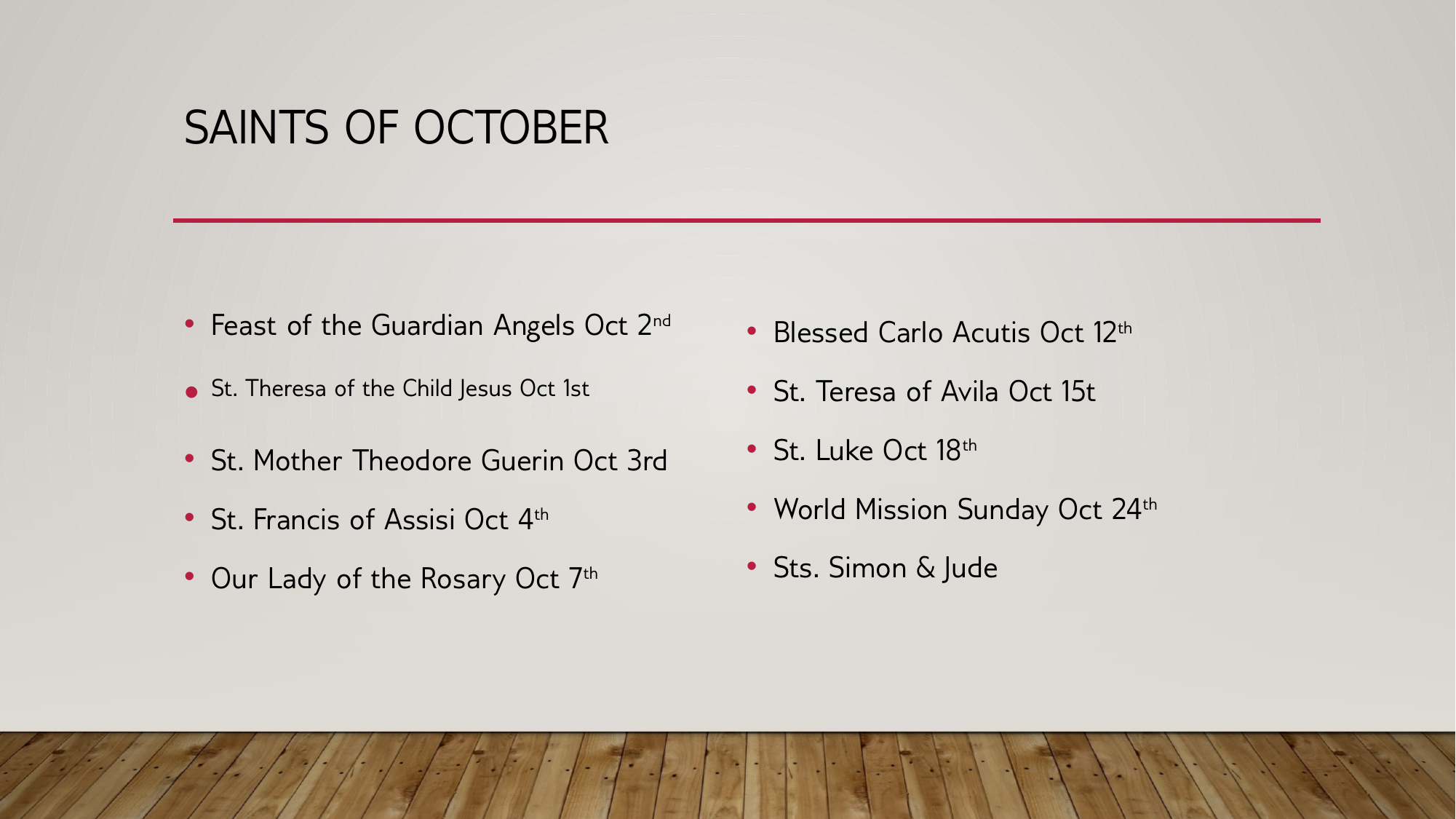

# Saints of October

Feast of the Guardian Angels Oct 2nd
St. Theresa of the Child Jesus Oct 1st
St. Mother Theodore Guerin Oct 3rd
St. Francis of Assisi Oct 4th
Our Lady of the Rosary Oct 7th

Blessed Carlo Acutis Oct 12th
St. Teresa of Avila Oct 15t
St. Luke Oct 18th
World Mission Sunday Oct 24th
Sts. Simon & Jude